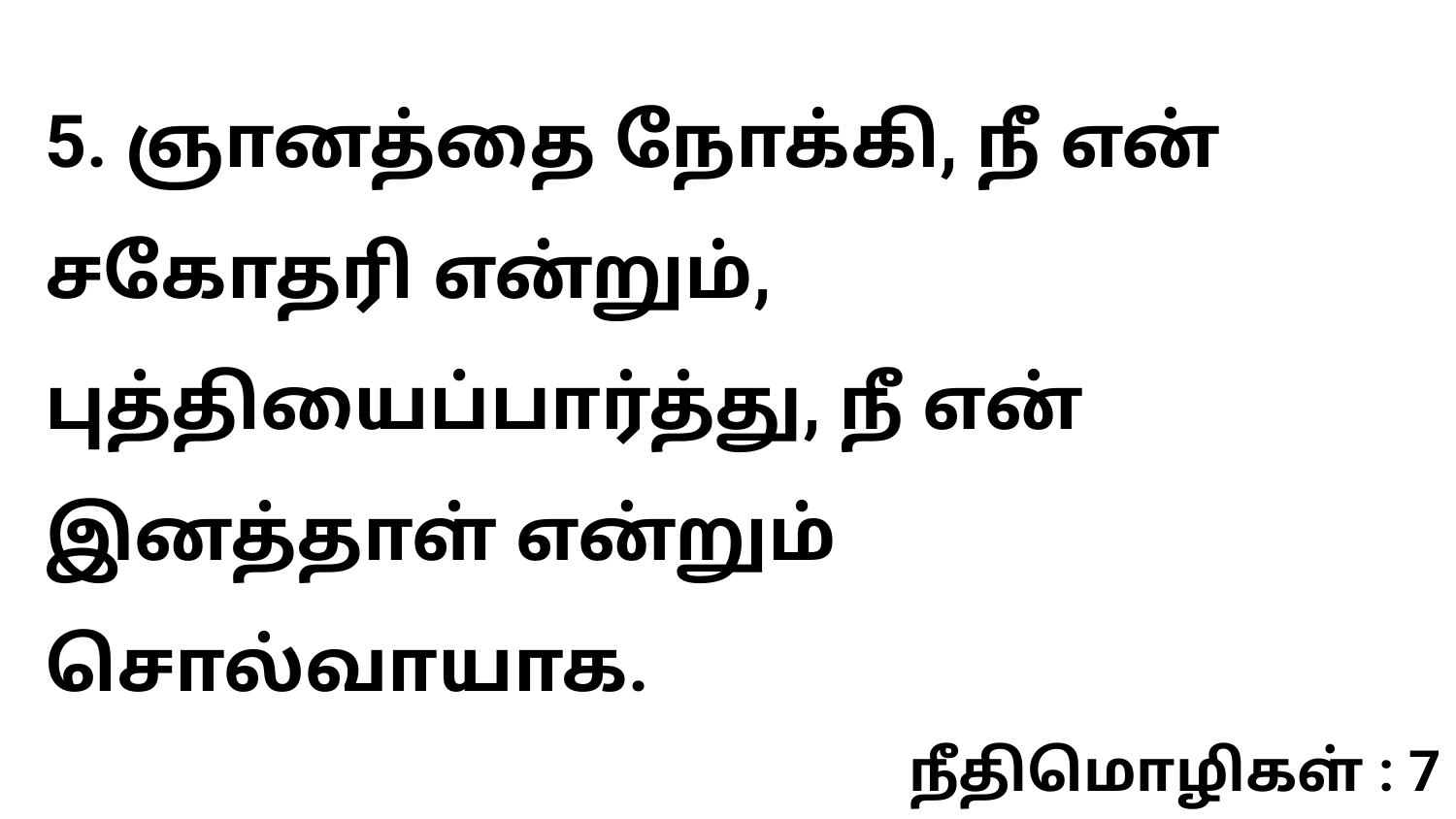

5. ஞானத்தை நோக்கி, நீ என் சகோதரி என்றும், புத்தியைப்பார்த்து, நீ என் இனத்தாள் என்றும் சொல்வாயாக.
நீதிமொழிகள் : 7